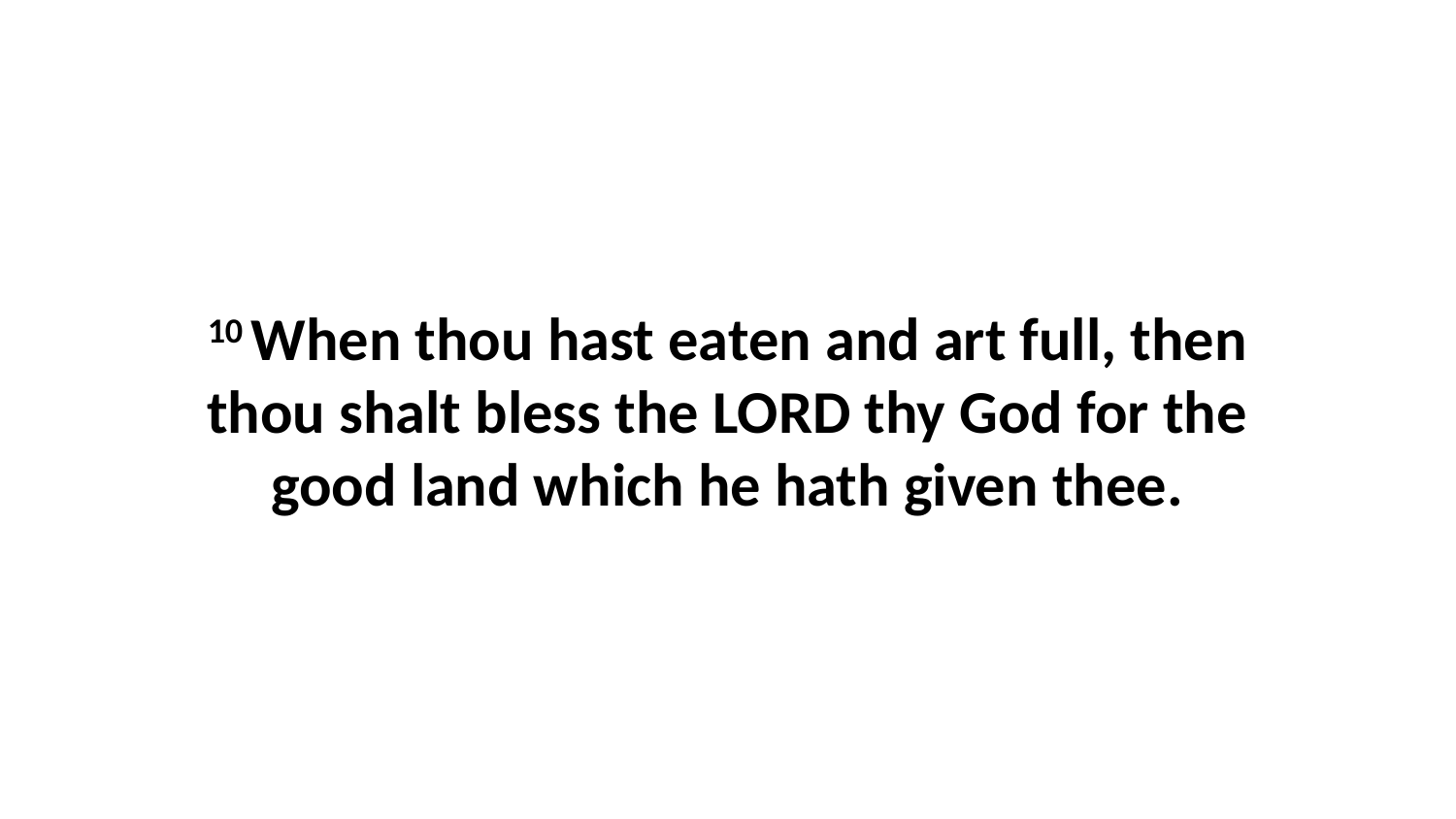

10 When thou hast eaten and art full, then thou shalt bless the LORD thy God for the good land which he hath given thee.